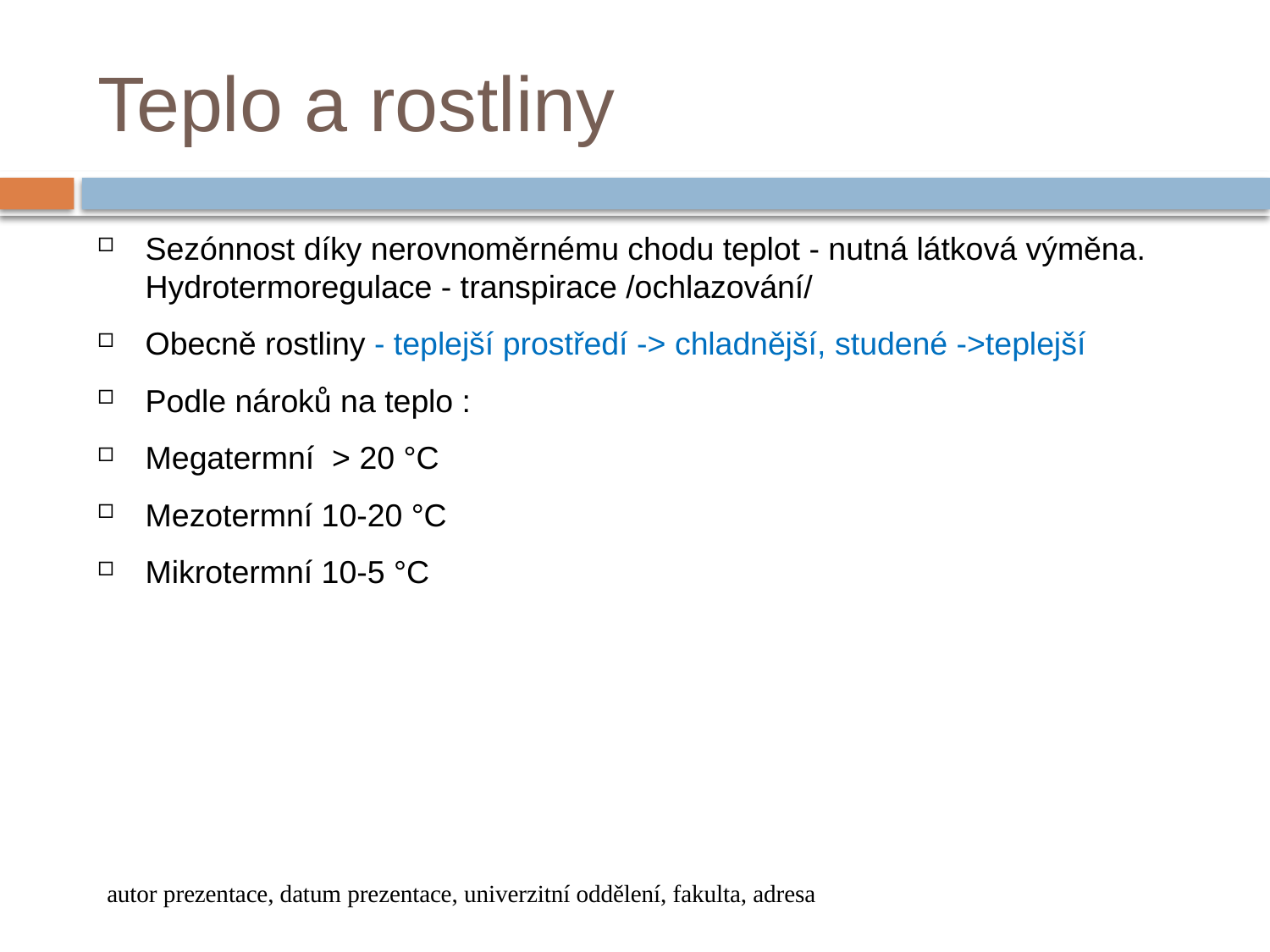

# Teplo a rostliny
Sezónnost díky nerovnoměrnému chodu teplot - nutná látková výměna. Hydrotermoregulace - transpirace /ochlazování/
Obecně rostliny - teplejší prostředí -> chladnější, studené ->teplejší
Podle nároků na teplo :
Megatermní  > 20 °C
Mezotermní 10-20 °C
Mikrotermní 10-5 °C

autor prezentace, datum prezentace, univerzitní oddělení, fakulta, adresa